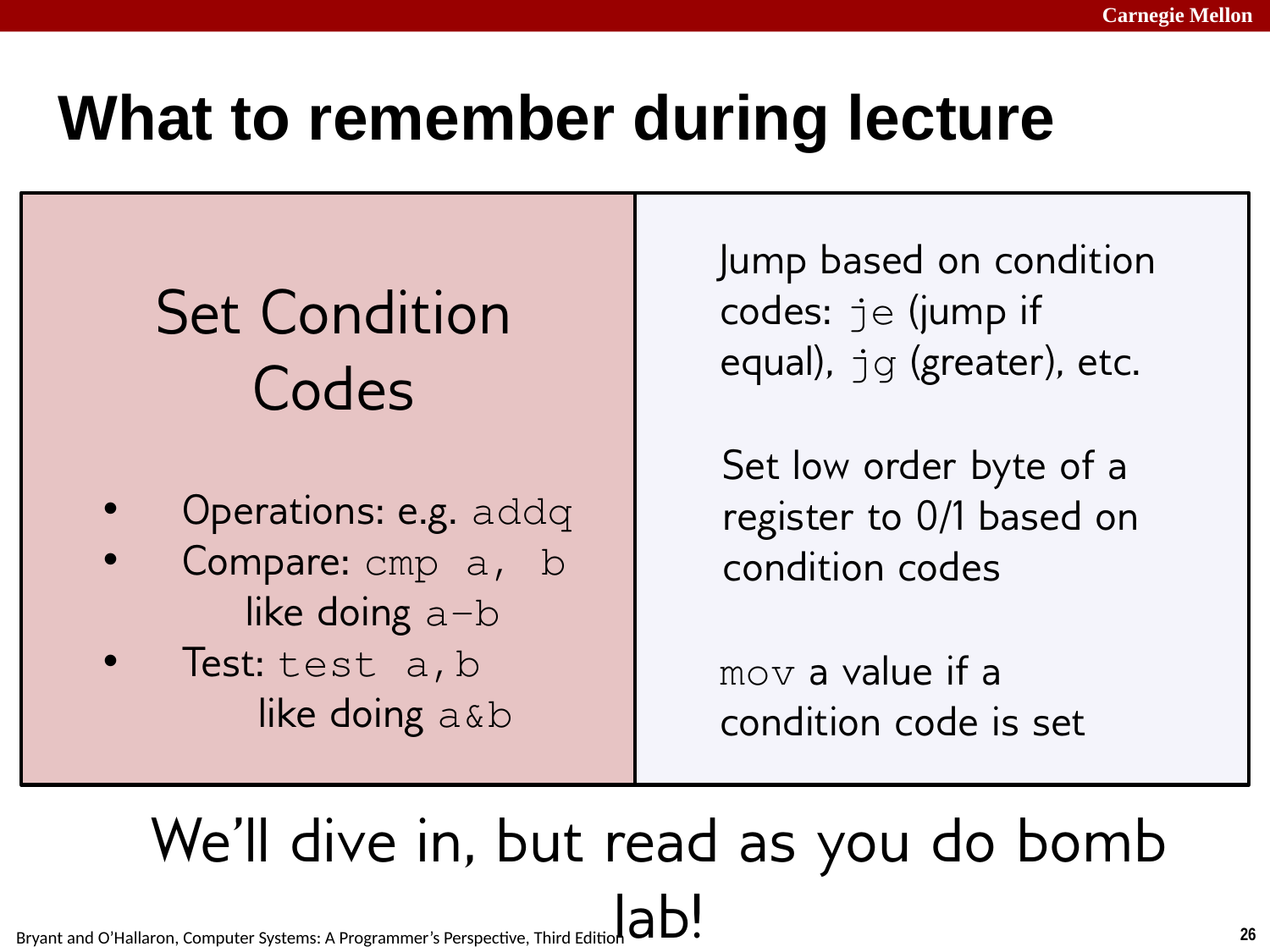

# What to remember during lecture

Jump based on condition codes: je (jump if equal), jg (greater), etc.
Set Condition
Codes
Set low order byte of a register to 0/1 based on condition codes
Operations: e.g. addq
Compare: cmp a, b
     like doing a-b
Test: test a,b
      like doing a&b
mov a value if a condition code is set
We’ll dive in, but read as you do bomb lab!